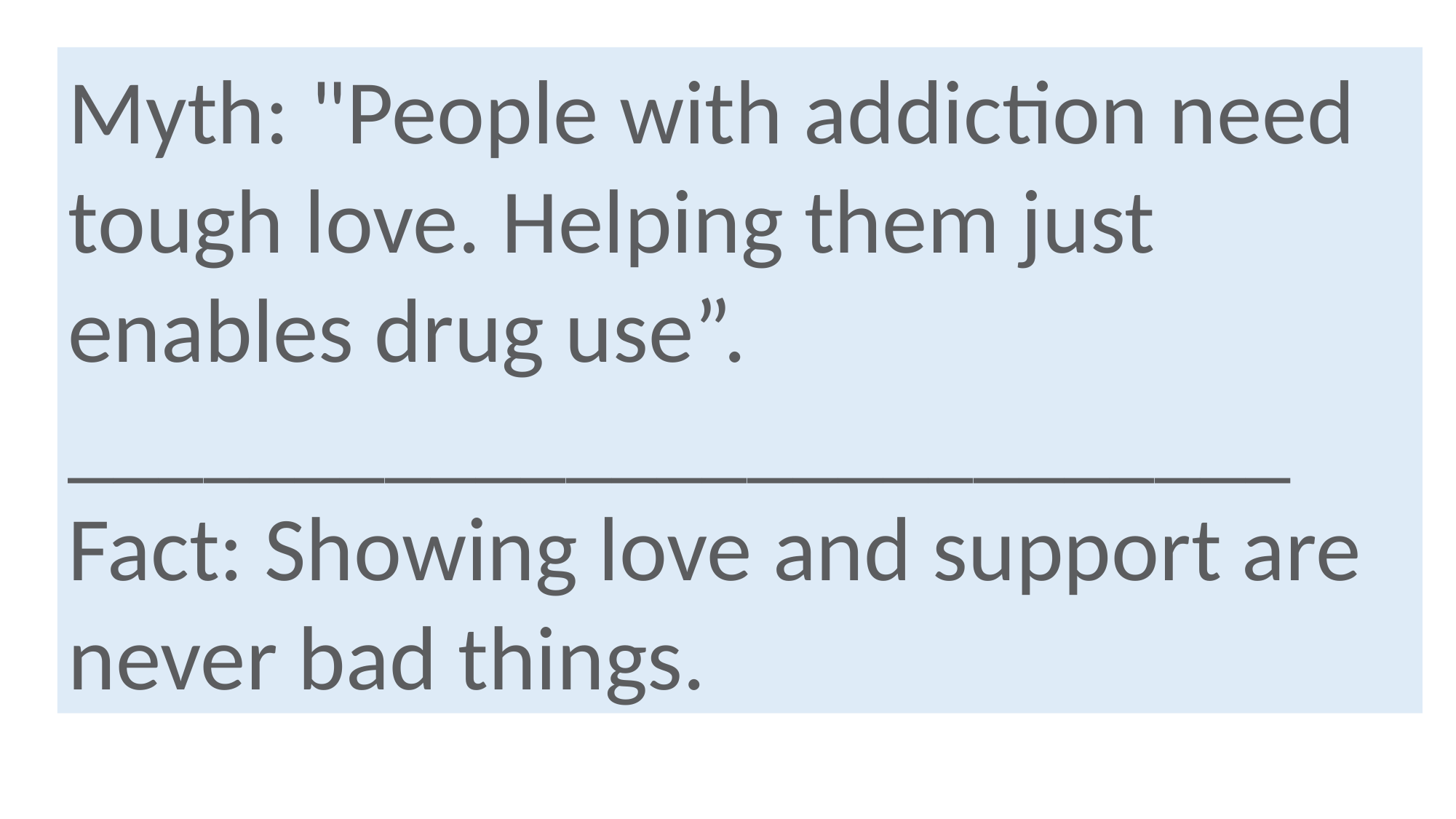

Myth: "People with addiction need tough love. Helping them just enables drug use”.
___________________________
Fact: Showing love and support are never bad things.